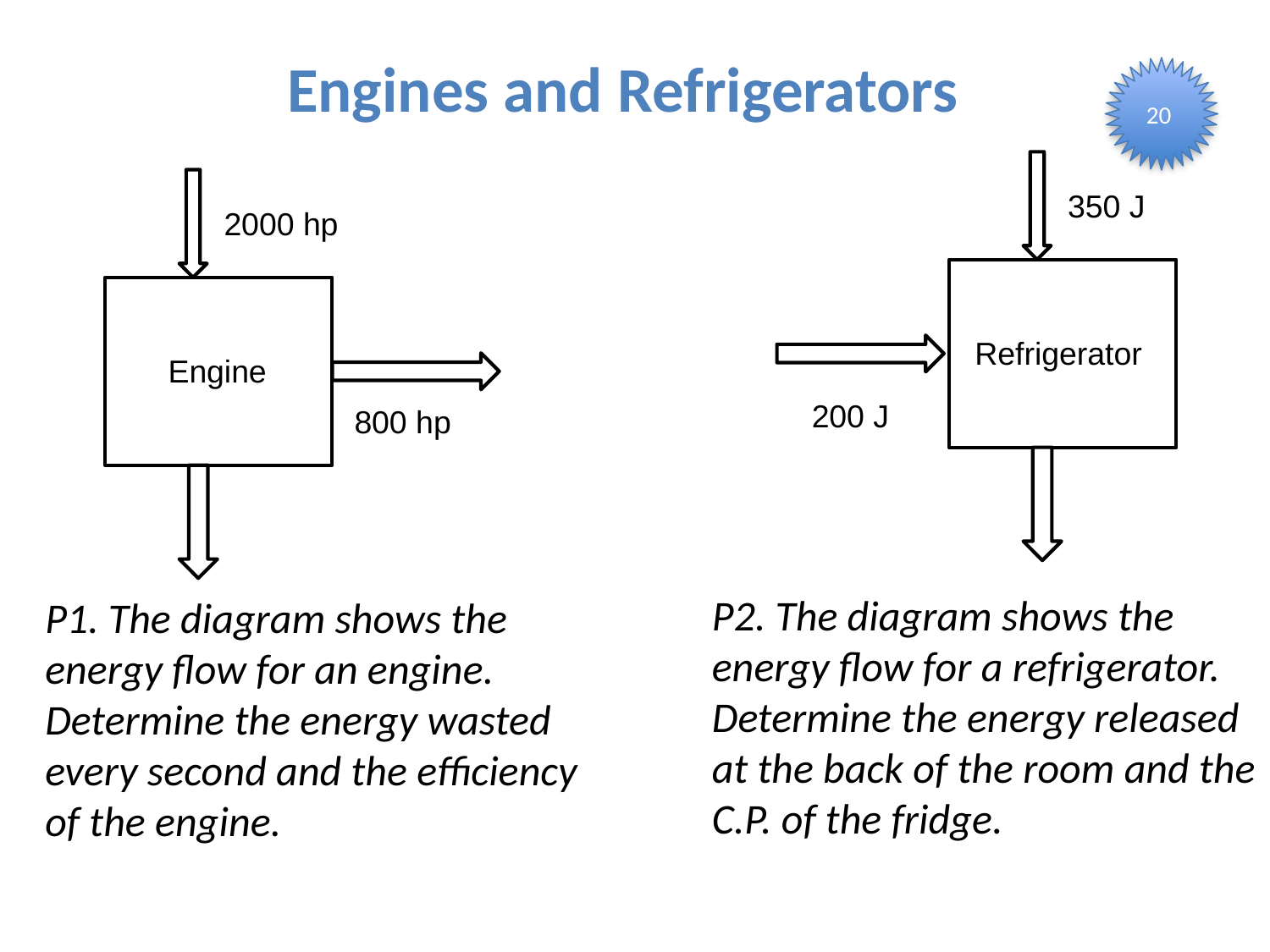

Engines and Refrigerators
20

350 J
2000 hp

Refrigerator

Engine

200 J
800 hp

P2. The diagram shows the energy flow for a refrigerator. Determine the energy released at the back of the room and the C.P. of the fridge.
P1. The diagram shows the energy flow for an engine. Determine the energy wasted every second and the efficiency of the engine.